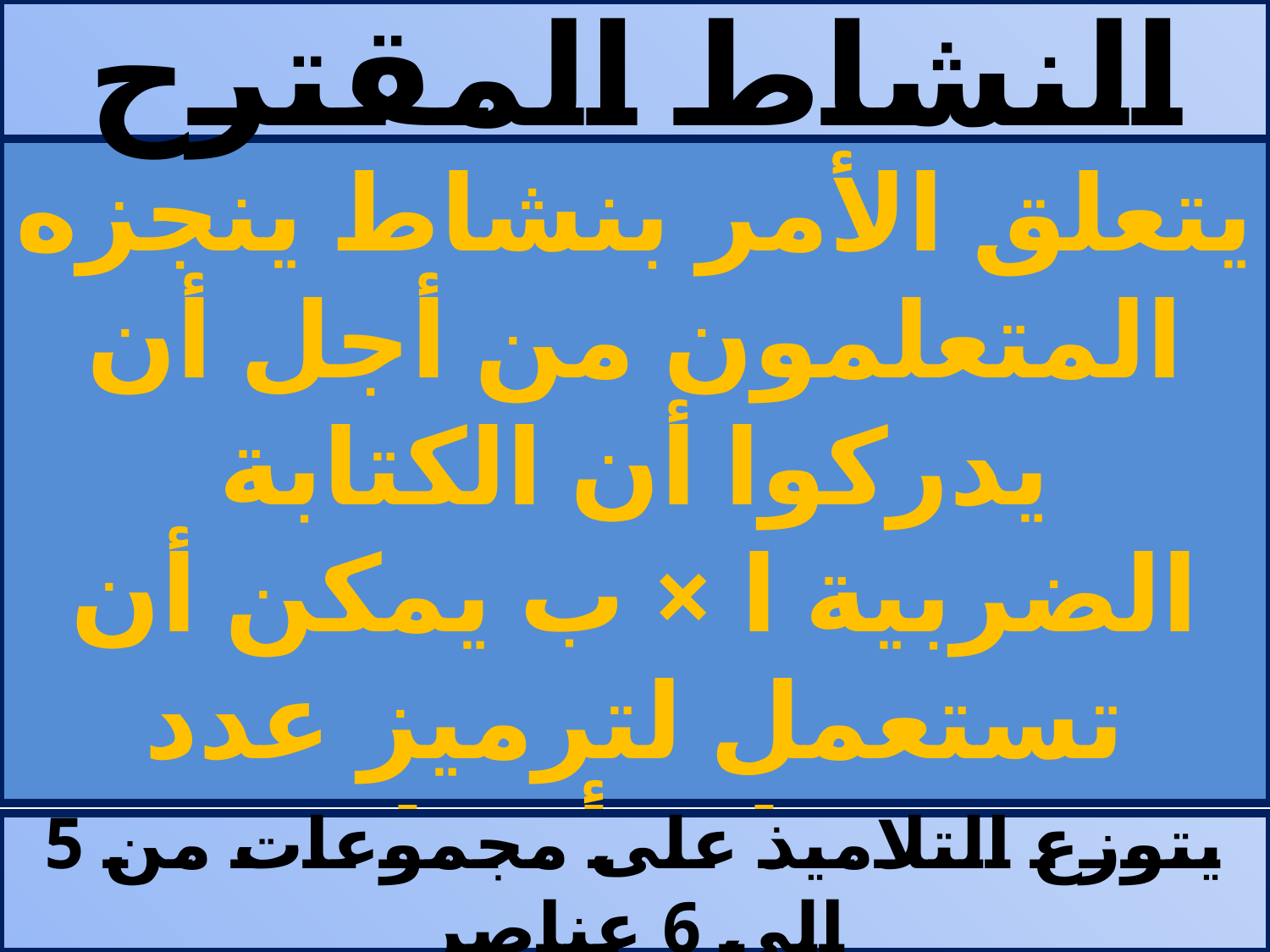

النشاط المقترح
# يتعلق الأمر بنشاط ينجزه المتعلمون من أجل أن يدركوا أن الكتابة الضربية ا × ب يمكن أن تستعمل لترميز عدد مجموعات أشياء في معزل عن أي ترتيب فضائي.
يتوزع التلاميذ على مجموعات من 5 إلى 6 عناصر